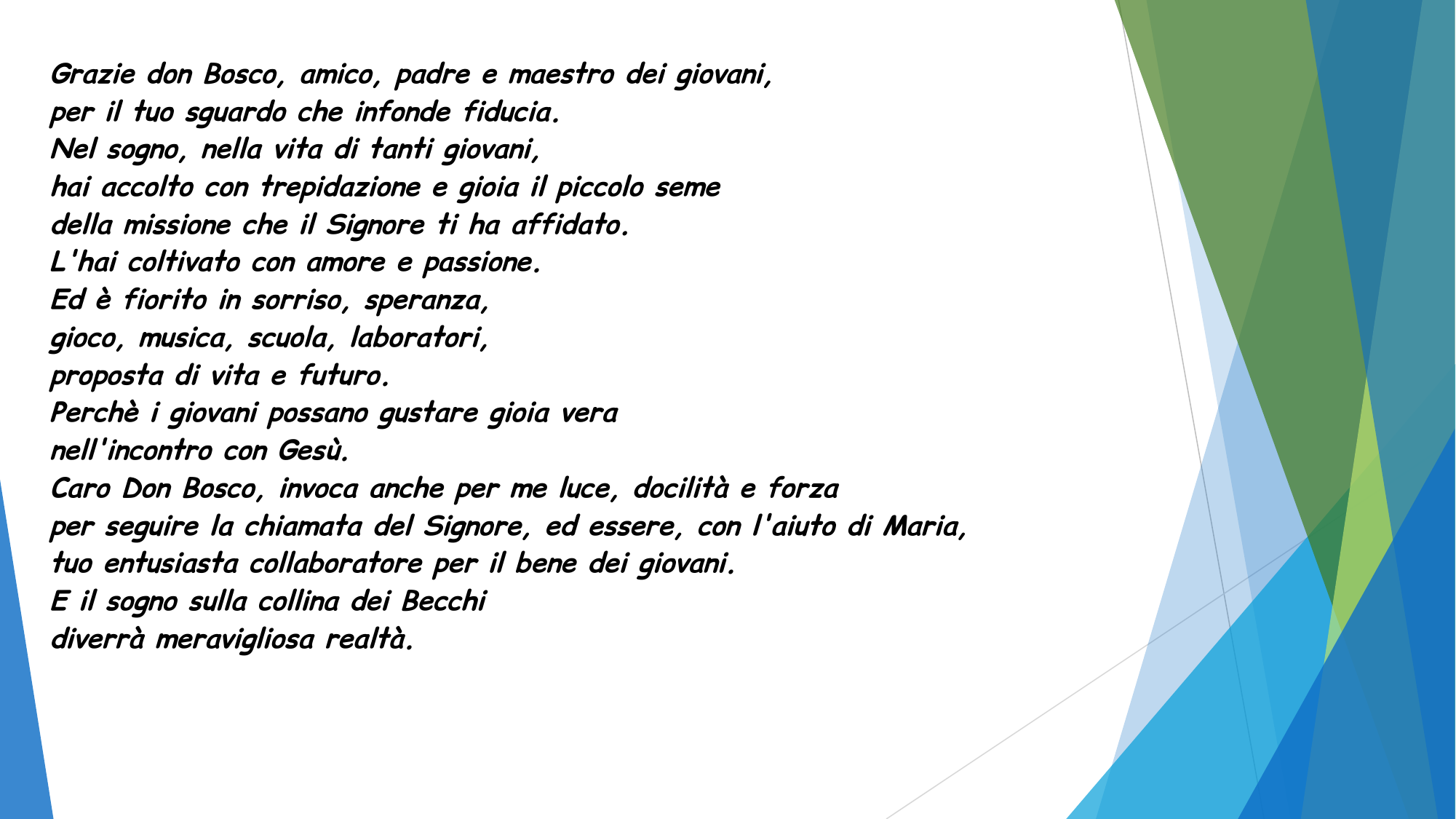

Grazie don Bosco, amico, padre e maestro dei giovani,
per il tuo sguardo che infonde fiducia.
Nel sogno, nella vita di tanti giovani,
hai accolto con trepidazione e gioia il piccolo seme
della missione che il Signore ti ha affidato.
L'hai coltivato con amore e passione.
Ed è fiorito in sorriso, speranza,
gioco, musica, scuola, laboratori,
proposta di vita e futuro.
Perchè i giovani possano gustare gioia vera
nell'incontro con Gesù.
Caro Don Bosco, invoca anche per me luce, docilità e forza
per seguire la chiamata del Signore, ed essere, con l'aiuto di Maria,
tuo entusiasta collaboratore per il bene dei giovani.
E il sogno sulla collina dei Becchi
diverrà meravigliosa realtà.